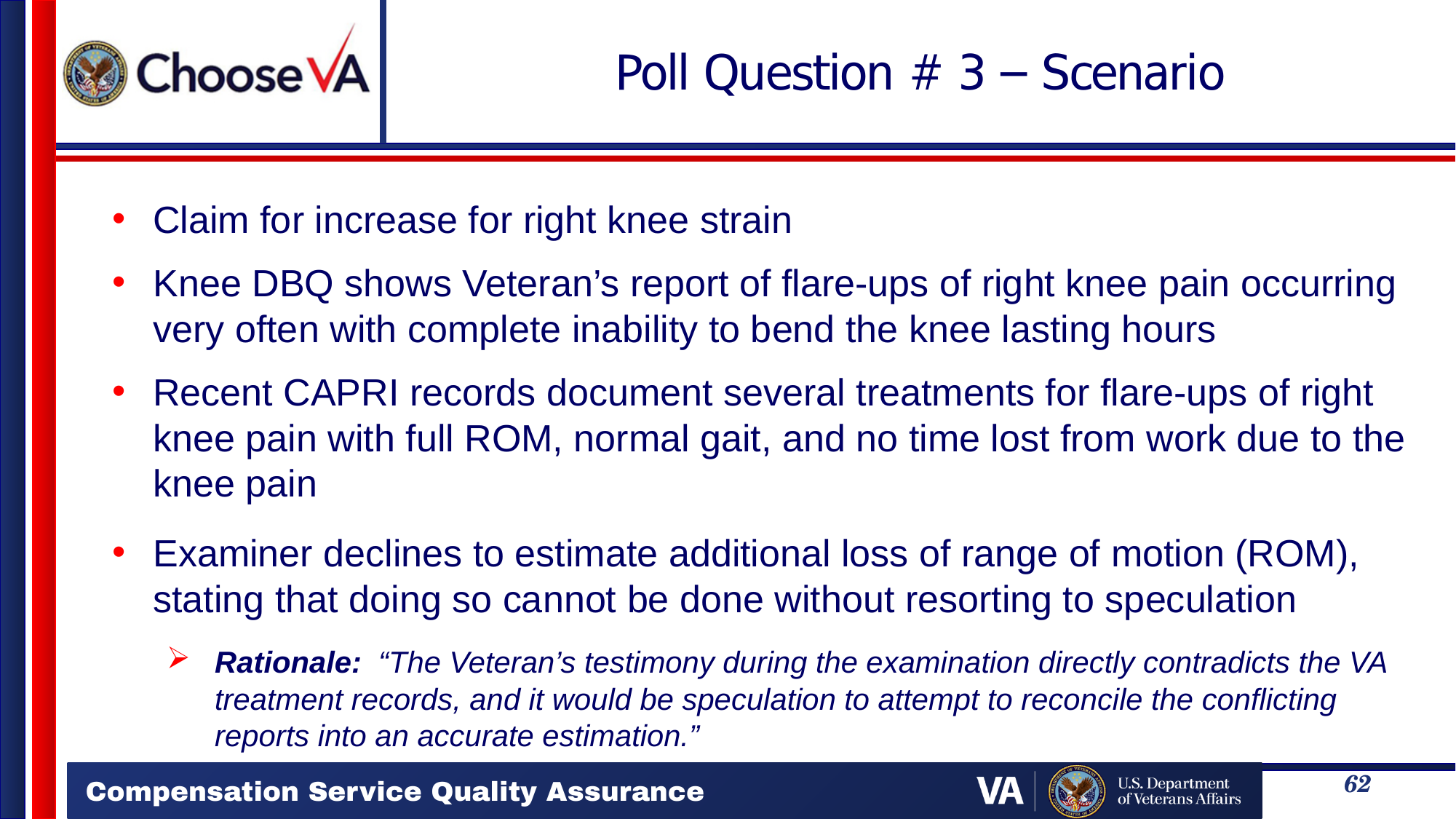

# Poll Question # 3 – Scenario
Claim for increase for right knee strain

Knee DBQ shows Veteran’s report of flare-ups of right knee pain occurring very often with complete inability to bend the knee lasting hours

Recent CAPRI records document several treatments for flare-ups of right knee pain with full ROM, normal gait, and no time lost from work due to the knee pain

Examiner declines to estimate additional loss of range of motion (ROM), stating that doing so cannot be done without resorting to speculation

Rationale:  “The Veteran’s testimony during the examination directly contradicts the VA treatment records, and it would be speculation to attempt to reconcile the conflicting reports into an accurate estimation.”
62